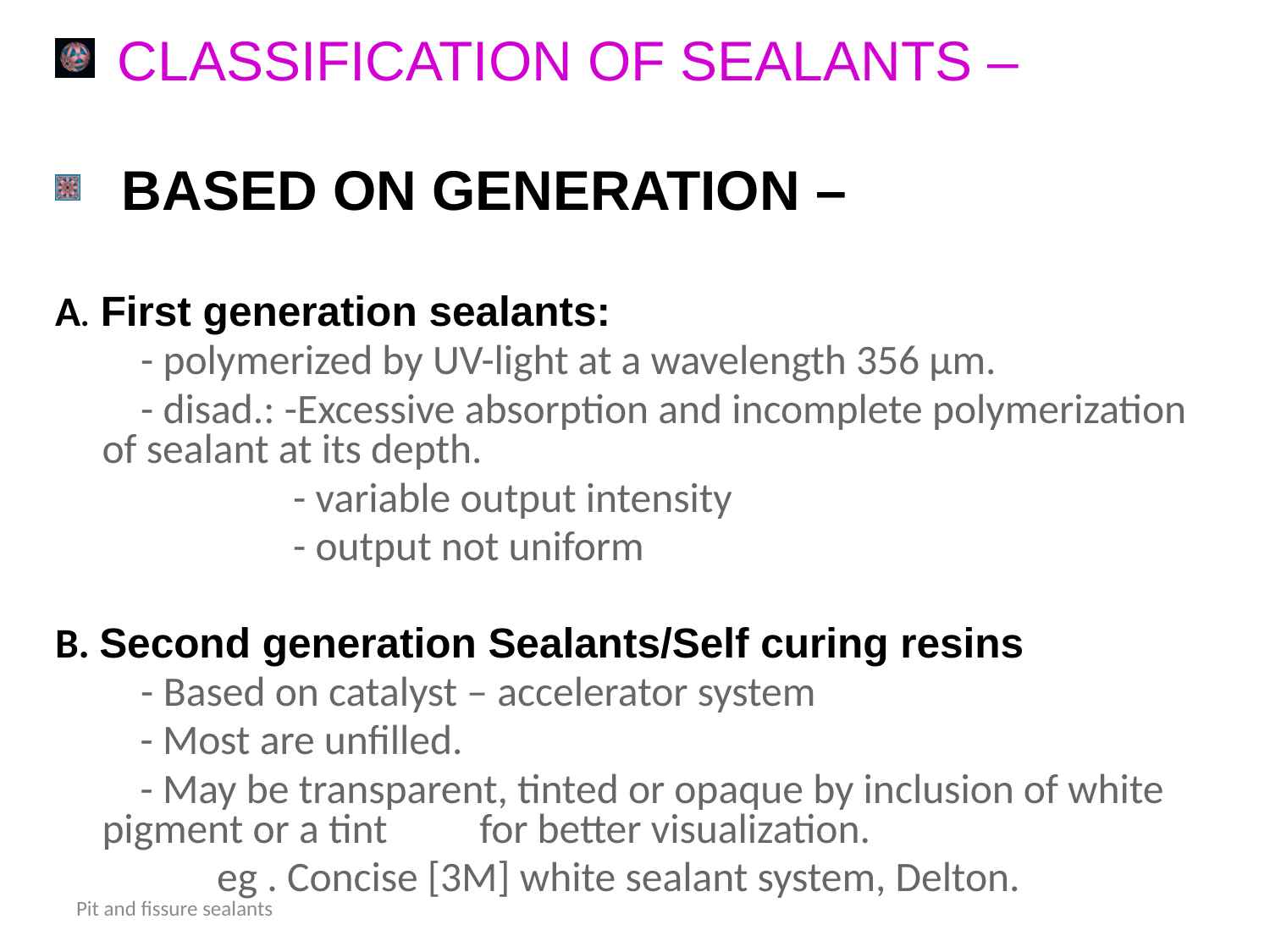

CLASSIFICATION OF SEALANTS –

  BASED ON GENERATION –

A. First generation sealants:
         - polymerized by UV-light at a wavelength 356 μm.
         - disad.: -Excessive absorption and incomplete polymerization of sealant at its depth.
                         - variable output intensity
                         - output not uniform

B. Second generation Sealants/Self curing resins
         - Based on catalyst – accelerator system
	    - Most are unfilled.
	    - May be transparent, tinted or opaque by inclusion of white pigment or a tint 	for better visualization.
                 eg . Concise [3M] white sealant system, Delton.

Pit and fissure sealants